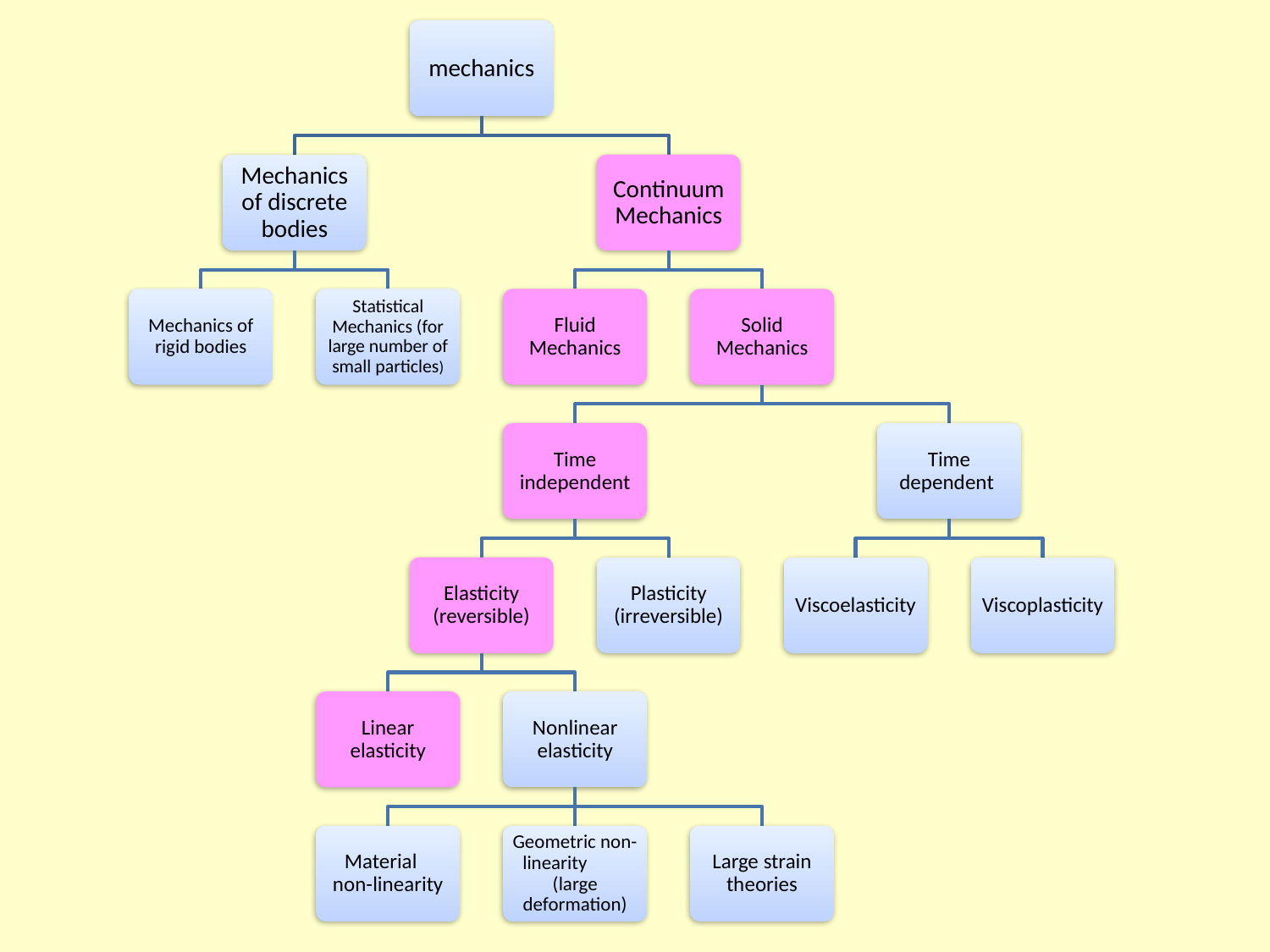

mechanics

Mechanics of discrete bodies
Continuum Mechanics

Mechanics of rigid bodies
Statistical Mechanics (for large number of small particles)
Fluid Mechanics
Solid Mechanics

Time independent
Time dependent

Elasticity (reversible)
Plasticity (irreversible)
Viscoelasticity
Viscoplasticity

Linear elasticity
Nonlinear elasticity

Material    non-linearity
Geometric non-linearity          (large deformation)
Large strain theories